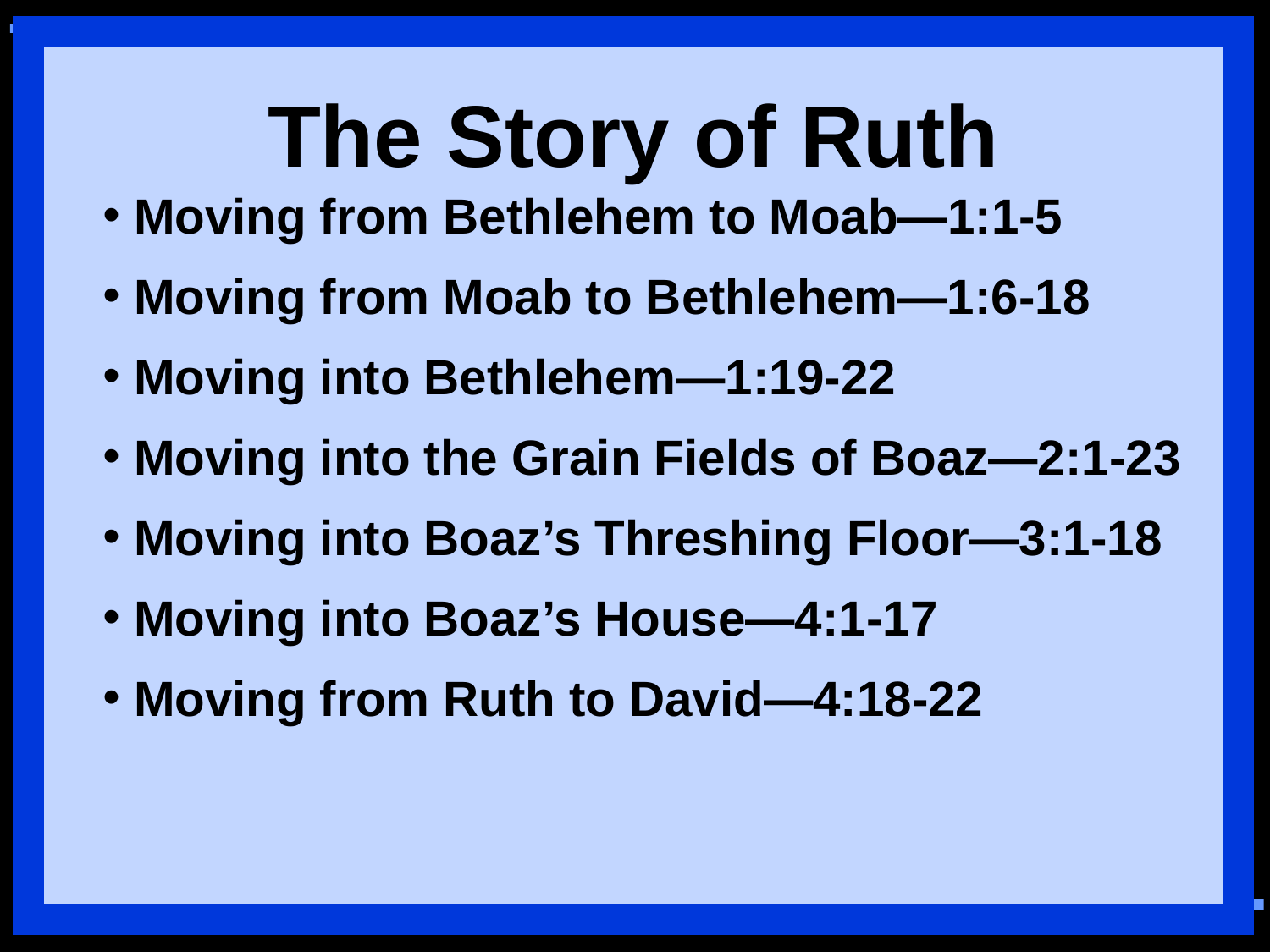

The Story of Ruth
 Moving from Bethlehem to Moab—1:1-5
 Moving from Moab to Bethlehem—1:6-18
 Moving into Bethlehem—1:19-22
 Moving into the Grain Fields of Boaz—2:1-23
 Moving into Boaz’s Threshing Floor—3:1-18
 Moving into Boaz’s House—4:1-17
 Moving from Ruth to David—4:18-22
32